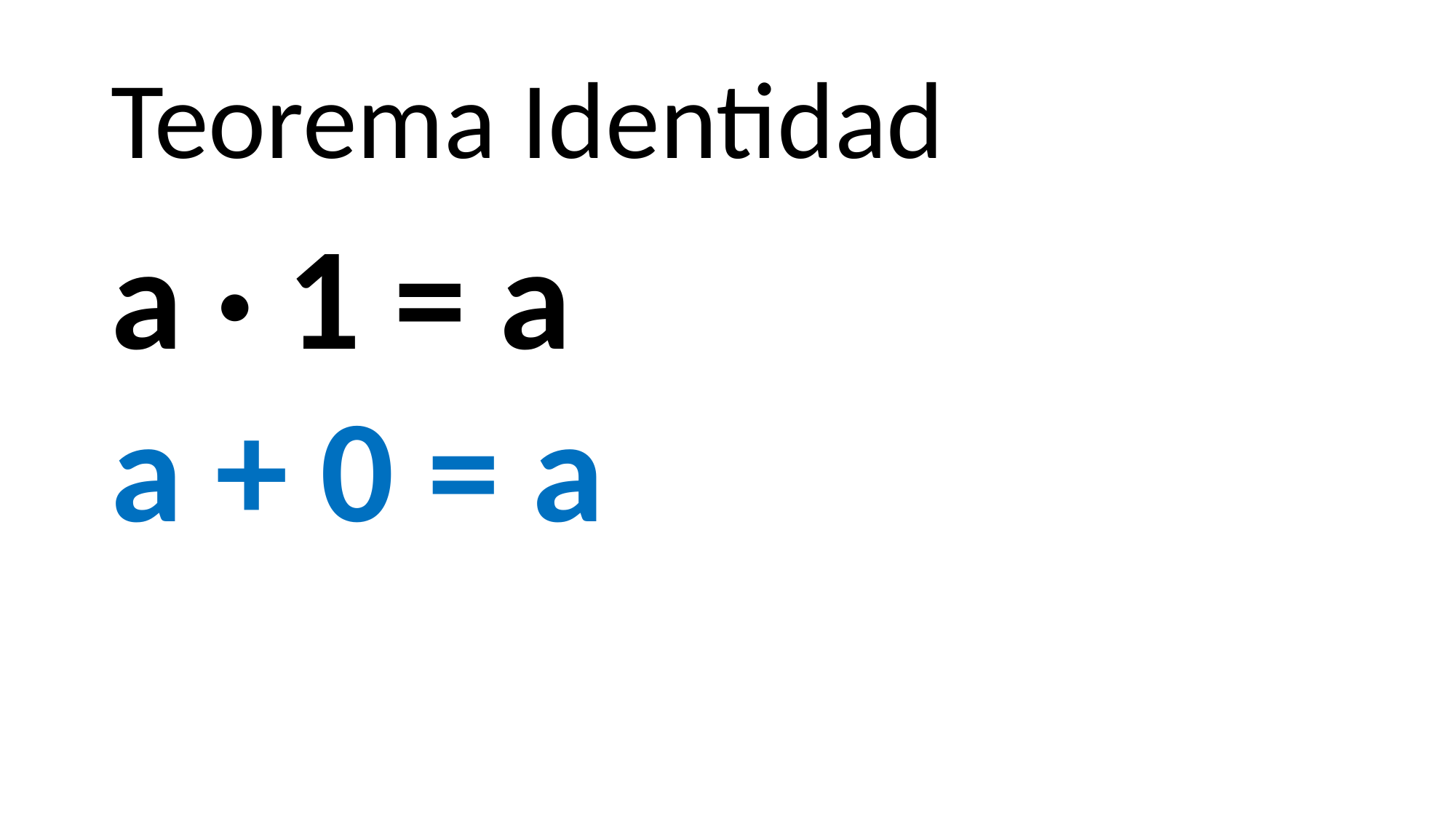

# Teorema Identidad
a · 1 = a
a + 0 = a